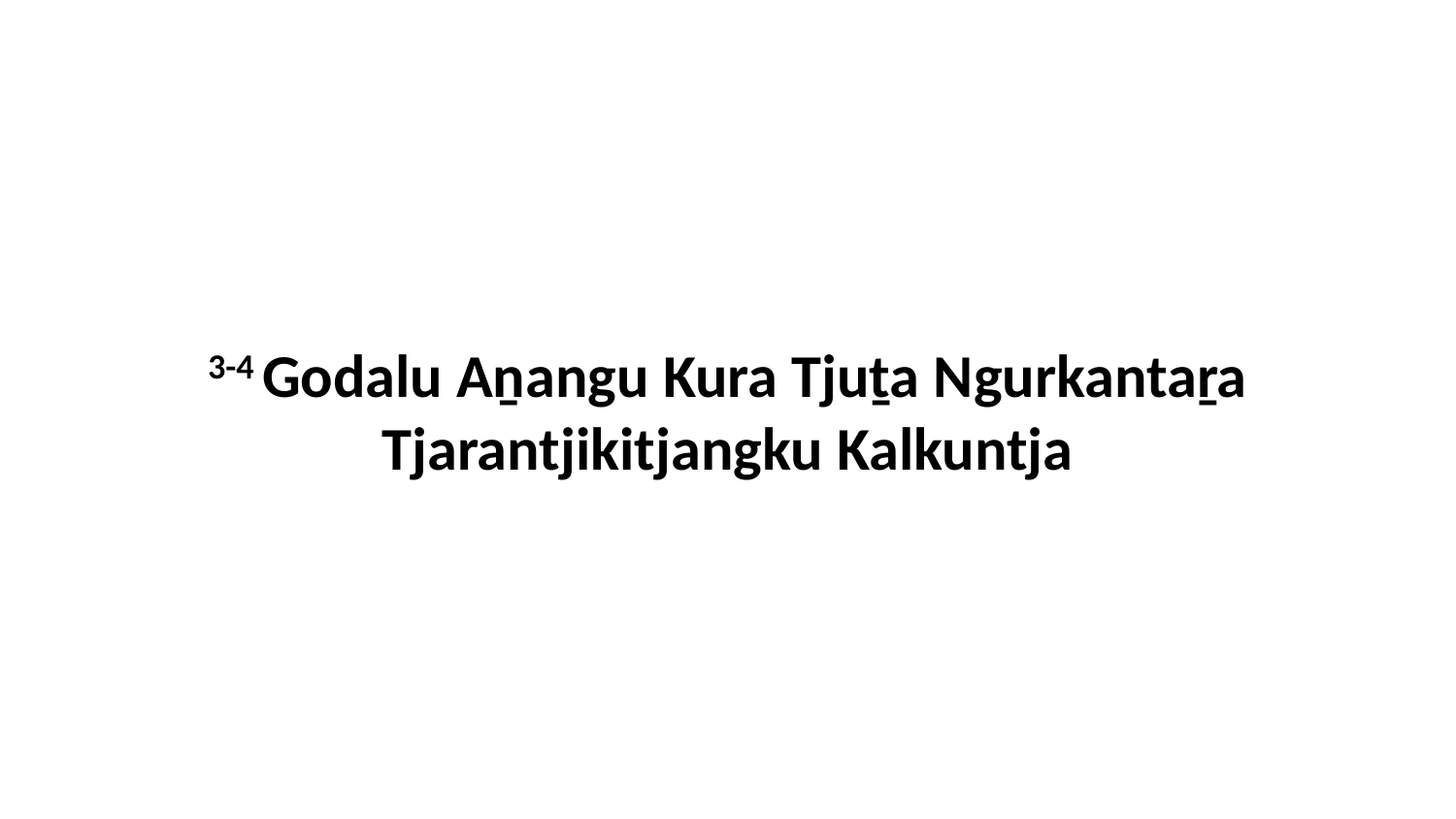

3-4 Godalu Aṉangu Kura Tjuṯa Ngurkantaṟa Tjarantjikitjangku Kalkuntja